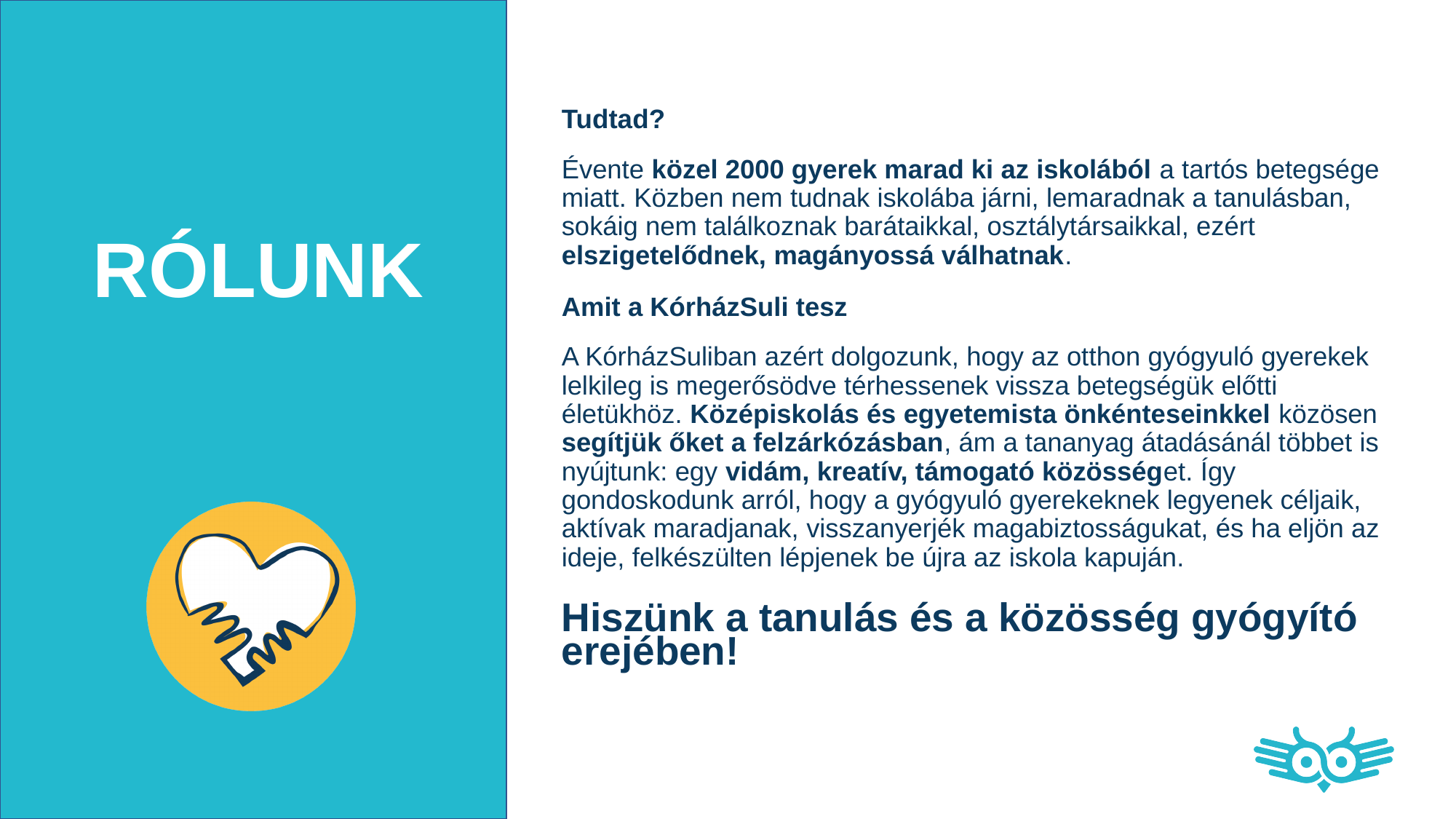

# RÓLUNK
Tudtad?

Évente közel 2000 gyerek marad ki az iskolából a tartós betegsége miatt. Közben nem tudnak iskolába járni, lemaradnak a tanulásban, sokáig nem találkoznak barátaikkal, osztálytársaikkal, ezért elszigetelődnek, magányossá válhatnak.

Amit a KórházSuli tesz

A KórházSuliban azért dolgozunk, hogy az otthon gyógyuló gyerekek lelkileg is megerősödve térhessenek vissza betegségük előtti életükhöz. Középiskolás és egyetemista önkénteseinkkel közösen segítjük őket a felzárkózásban, ám a tananyag átadásánál többet is nyújtunk: egy vidám, kreatív, támogató közösséget. Így gondoskodunk arról, hogy a gyógyuló gyerekeknek legyenek céljaik, aktívak maradjanak, visszanyerjék magabiztosságukat, és ha eljön az ideje, felkészülten lépjenek be újra az iskola kapuján.

Hiszünk a tanulás és a közösség gyógyító erejében!